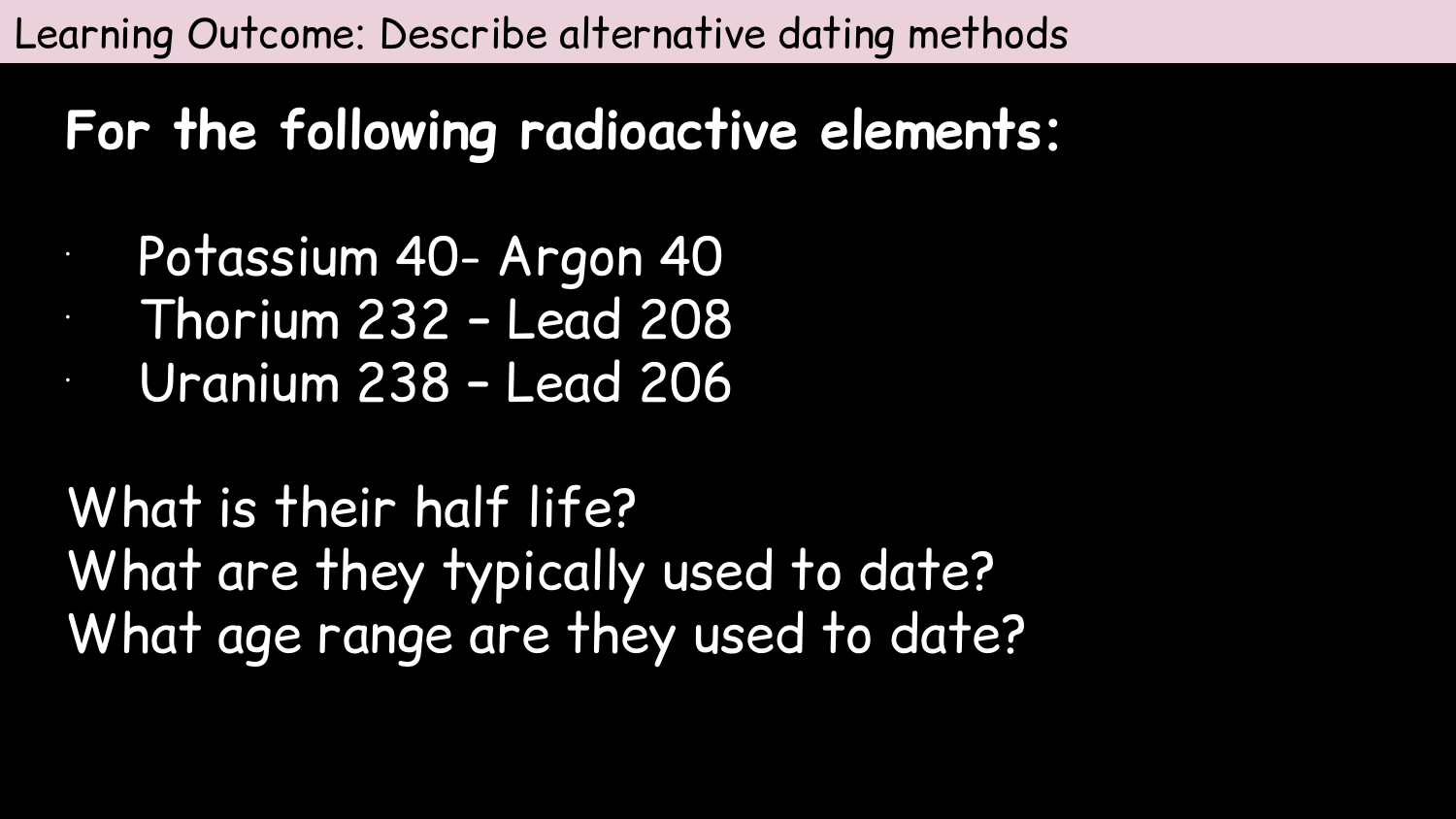

Learning Outcome: Describe alternative dating methods
For the following radioactive elements:

Potassium 40- Argon 40
Thorium 232 – Lead 208
Uranium 238 – Lead 206

What is their half life?
What are they typically used to date?
What age range are they used to date?